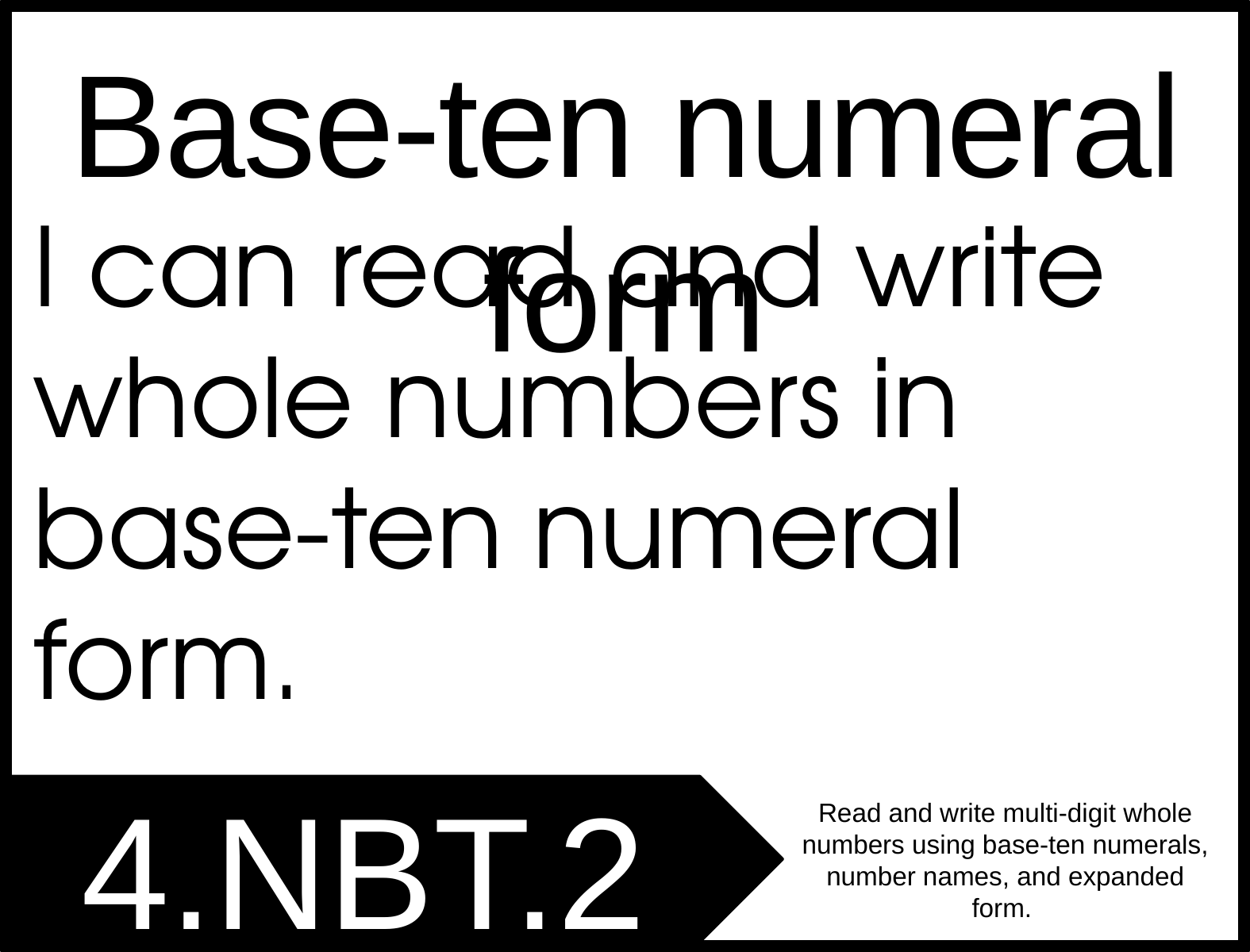

Base-ten numeral form
I can read and write whole numbers in base-ten numeral form.

4.NBT.2

Read and write multi-digit whole numbers using base-ten numerals, number names, and expanded form.